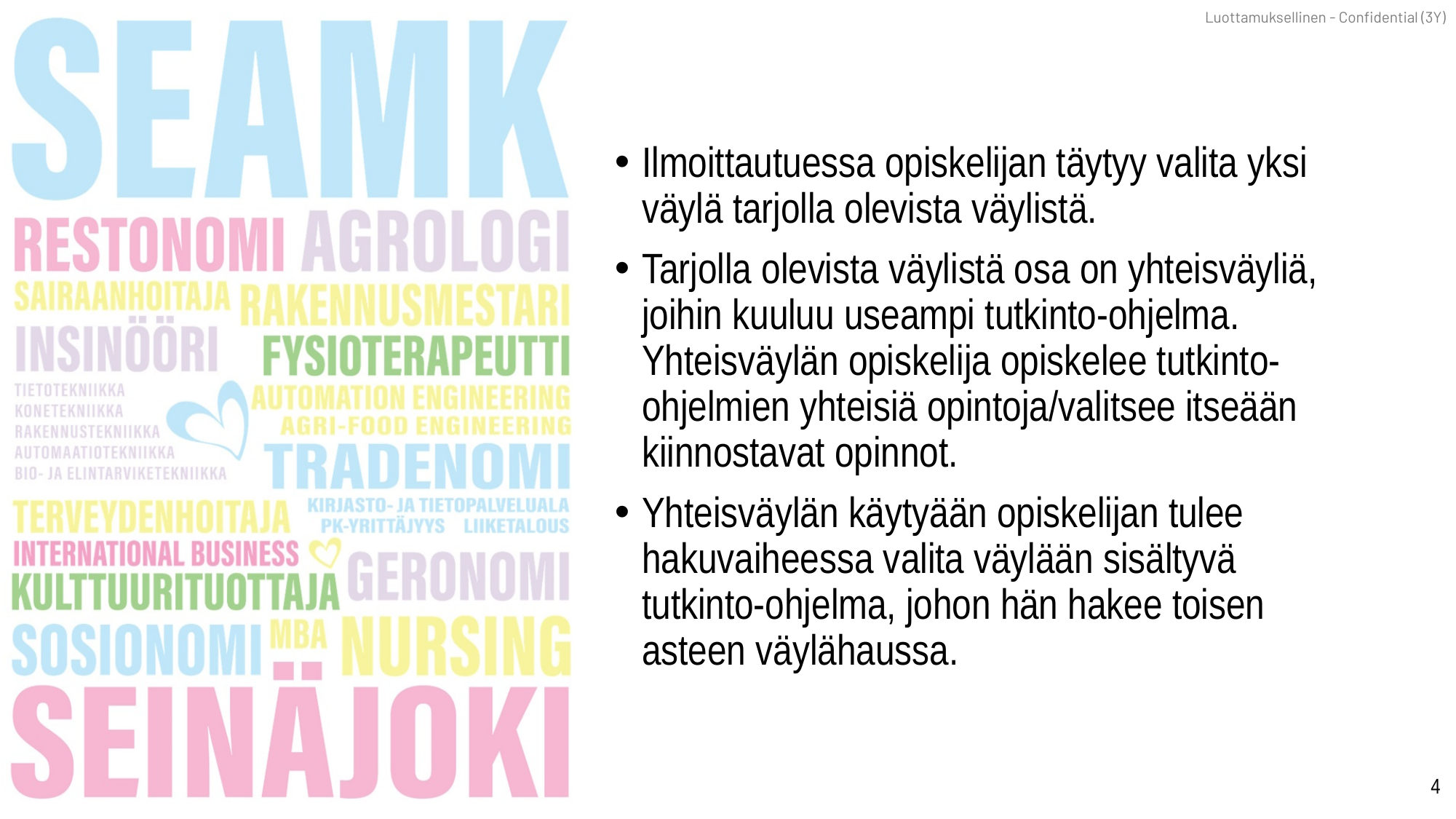

Ilmoittautuessa opiskelijan täytyy valita yksi väylä tarjolla olevista väylistä.
Tarjolla olevista väylistä osa on yhteisväyliä, joihin kuuluu useampi tutkinto-ohjelma. Yhteisväylän opiskelija opiskelee tutkinto-ohjelmien yhteisiä opintoja/valitsee itseään kiinnostavat opinnot.
Yhteisväylän käytyään opiskelijan tulee hakuvaiheessa valita väylään sisältyvä tutkinto-ohjelma, johon hän hakee toisen asteen väylähaussa.